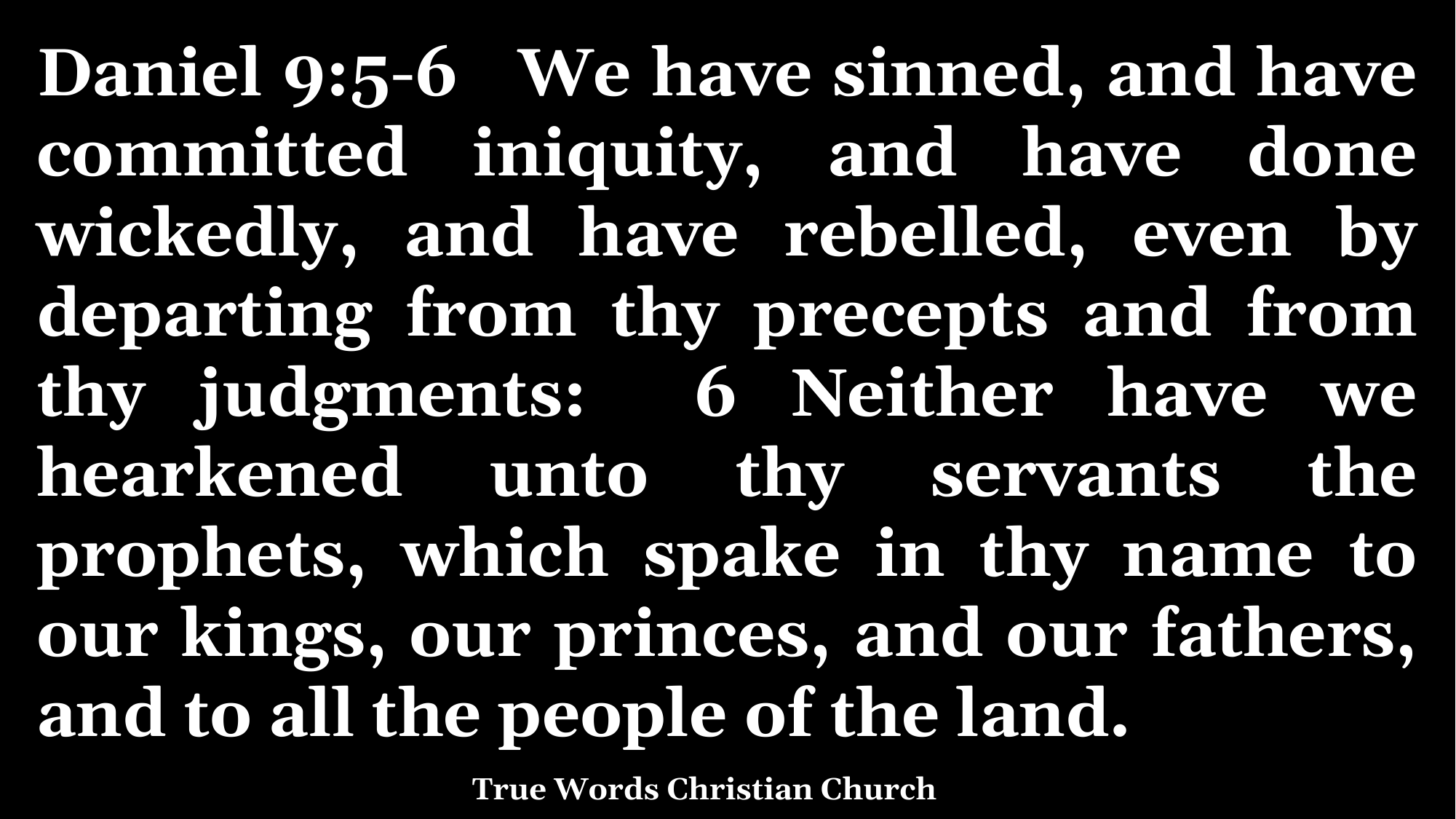

Daniel 9:5-6   We have sinned, and have committed iniquity, and have done wickedly, and have rebelled, even by departing from thy precepts and from thy judgments:  6 Neither have we hearkened unto thy servants the prophets, which spake in thy name to our kings, our princes, and our fathers, and to all the people of the land.
True Words Christian Church